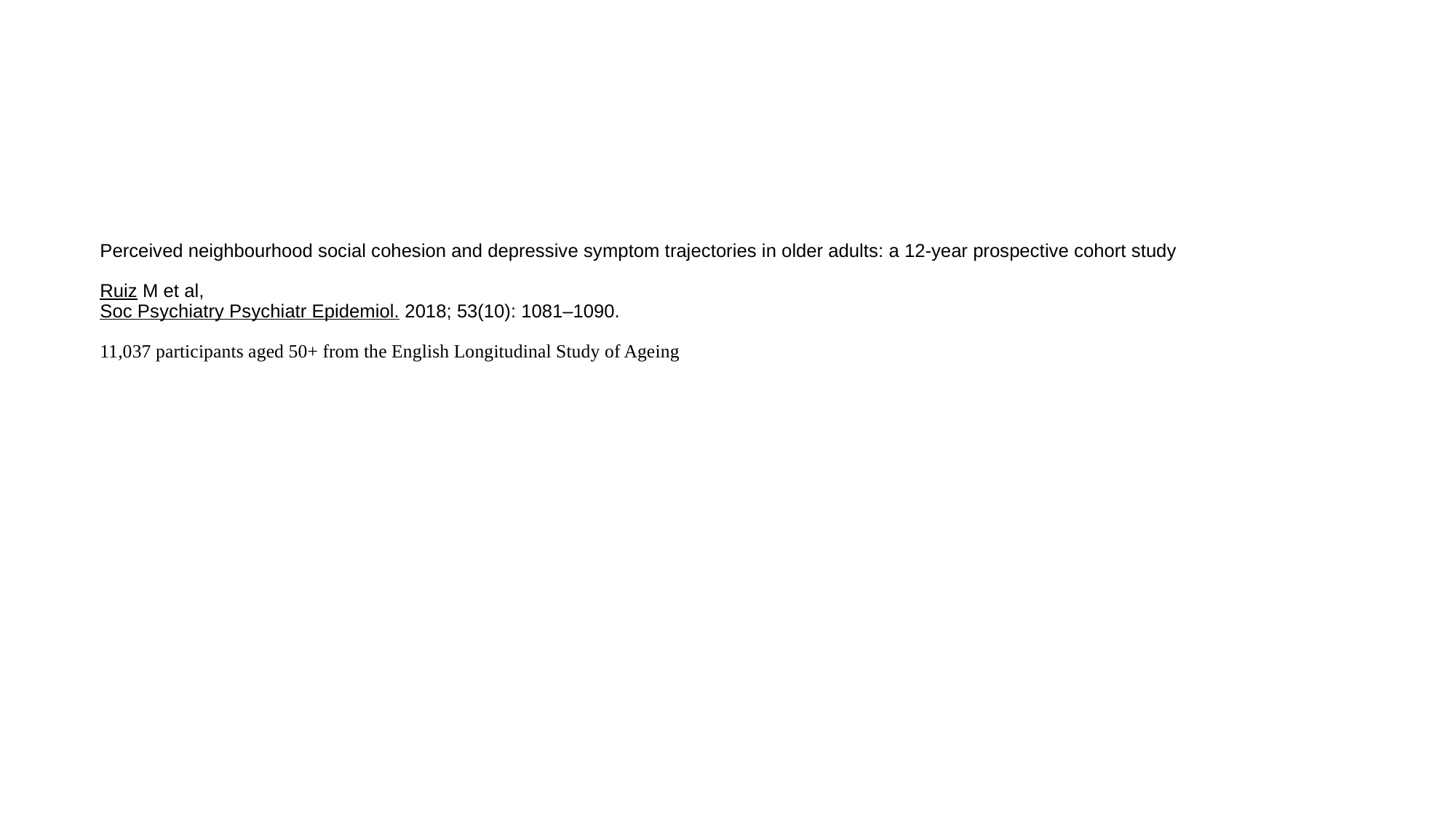

# Perceived neighbourhood social cohesion and depressive symptom trajectories in older adults: a 12-year prospective cohort study Ruiz M et al, Soc Psychiatry Psychiatr Epidemiol. 2018; 53(10): 1081–1090. 11,037 participants aged 50+ from the English Longitudinal Study of Ageing